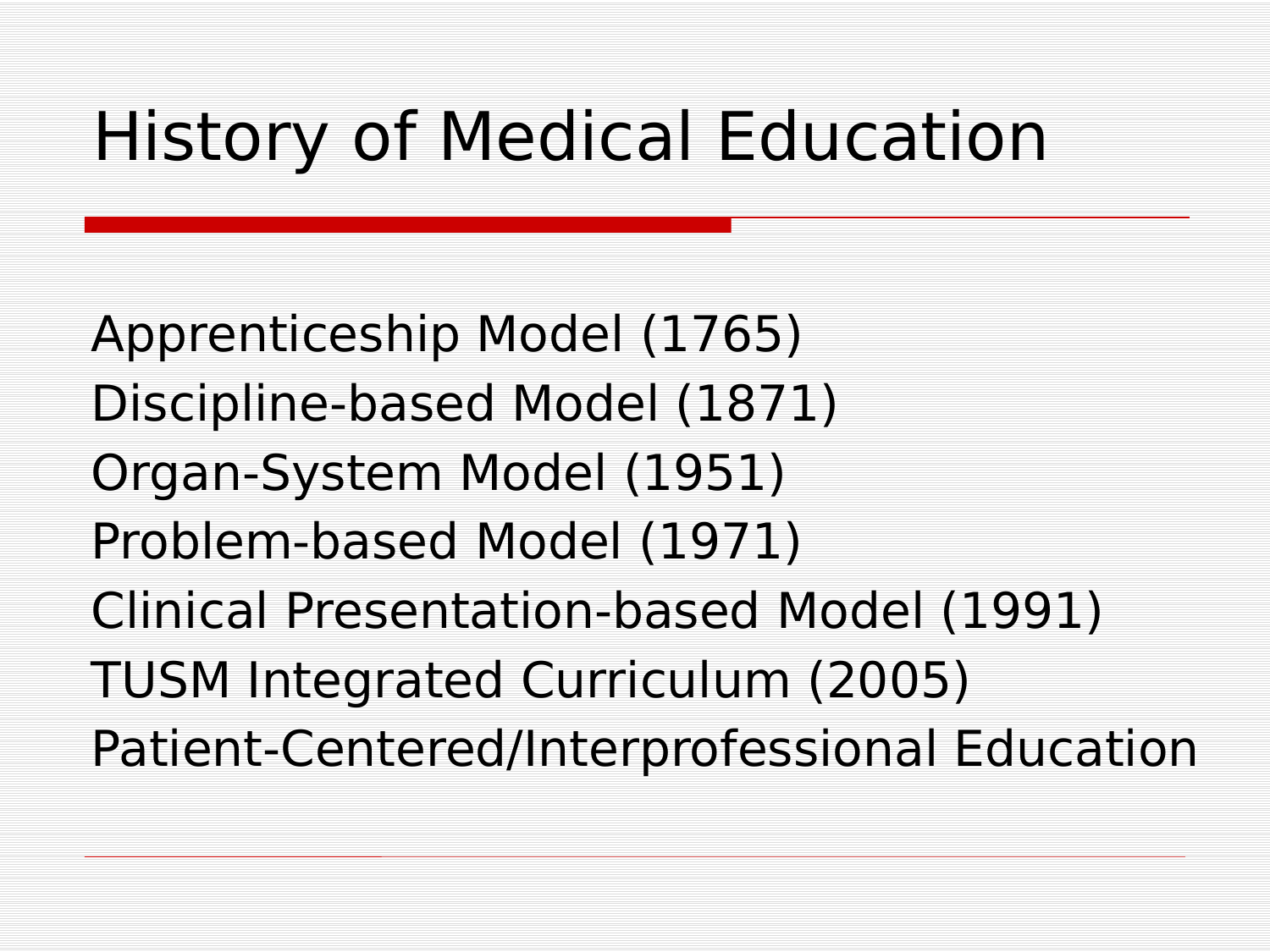

# History of Medical Education
Apprenticeship Model (1765)
Discipline-based Model (1871)
Organ-System Model (1951)
Problem-based Model (1971)
Clinical Presentation-based Model (1991)
TUSM Integrated Curriculum (2005)
Patient-Centered/Interprofessional Education